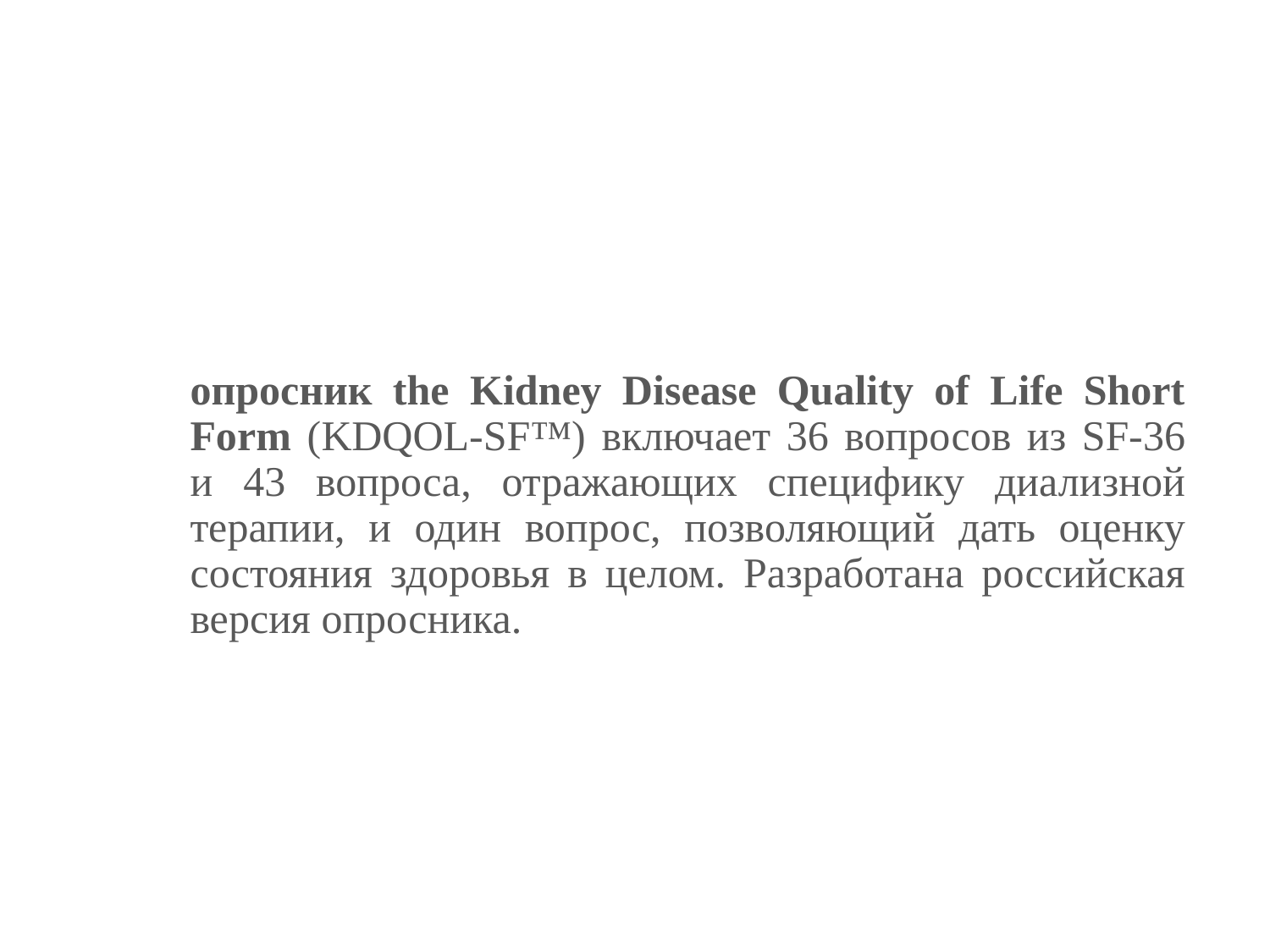

опросник the Kidney Disease Quality of Life Short Form (KDQOL-SF™) включает 36 вопросов из SF-36 и 43 вопроса, отражающих специфику диализной терапии, и один вопрос, позволяющий дать оценку состояния здоровья в целом. Разработана российская версия опросника.